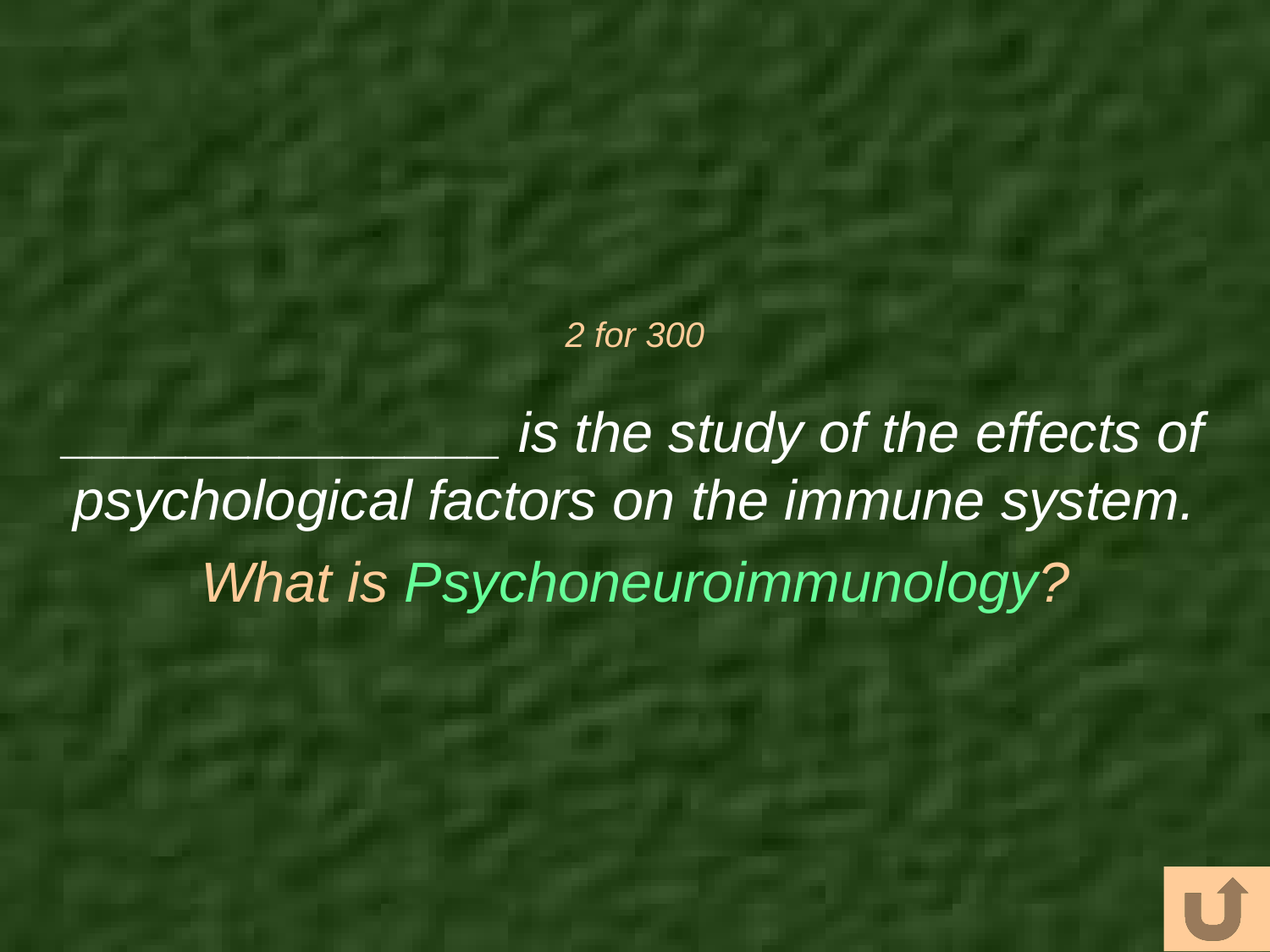

# 2 for 300
______________ is the study of the effects of psychological factors on the immune system.
What is Psychoneuroimmunology?